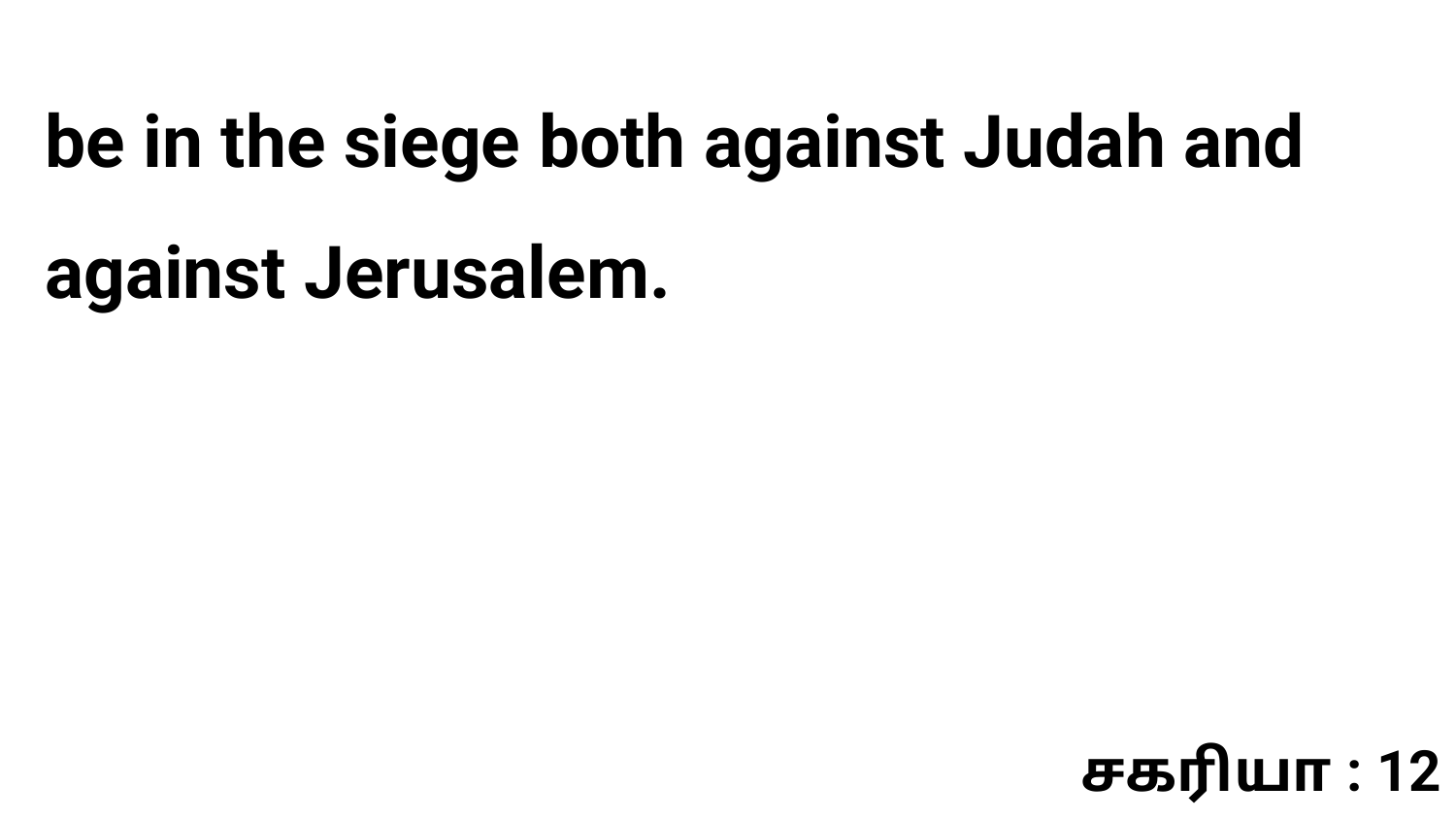

be in the siege both against Judah and against Jerusalem.
சகரியா : 12